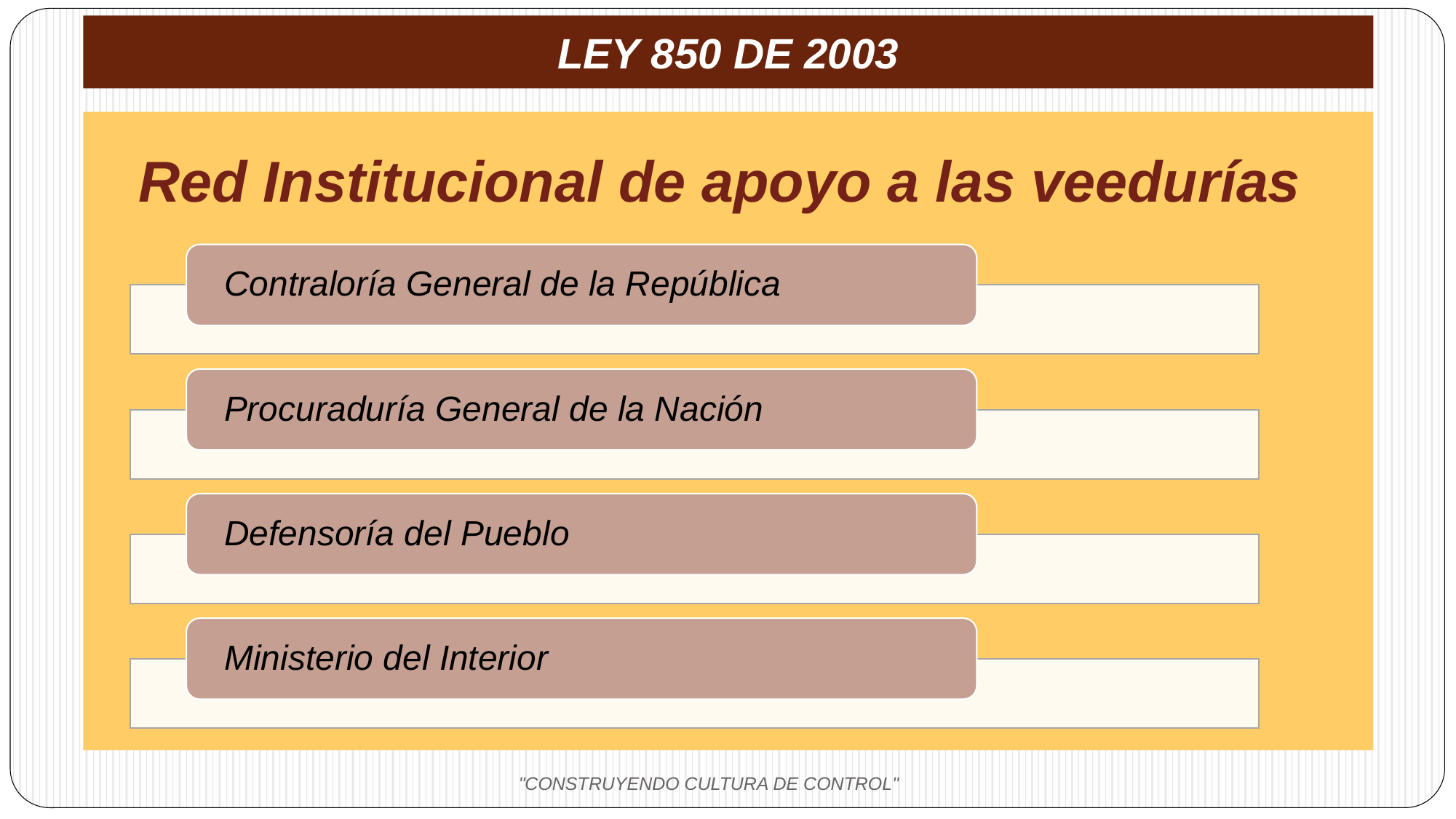

# LEY 850 DE 2003

Red Institucional de apoyo a las veedurías

Contraloría General de la República
Procuraduría General de la Nación
Defensoría del Pueblo
Ministerio del Interior
"CONSTRUYENDO CULTURA DE CONTROL"